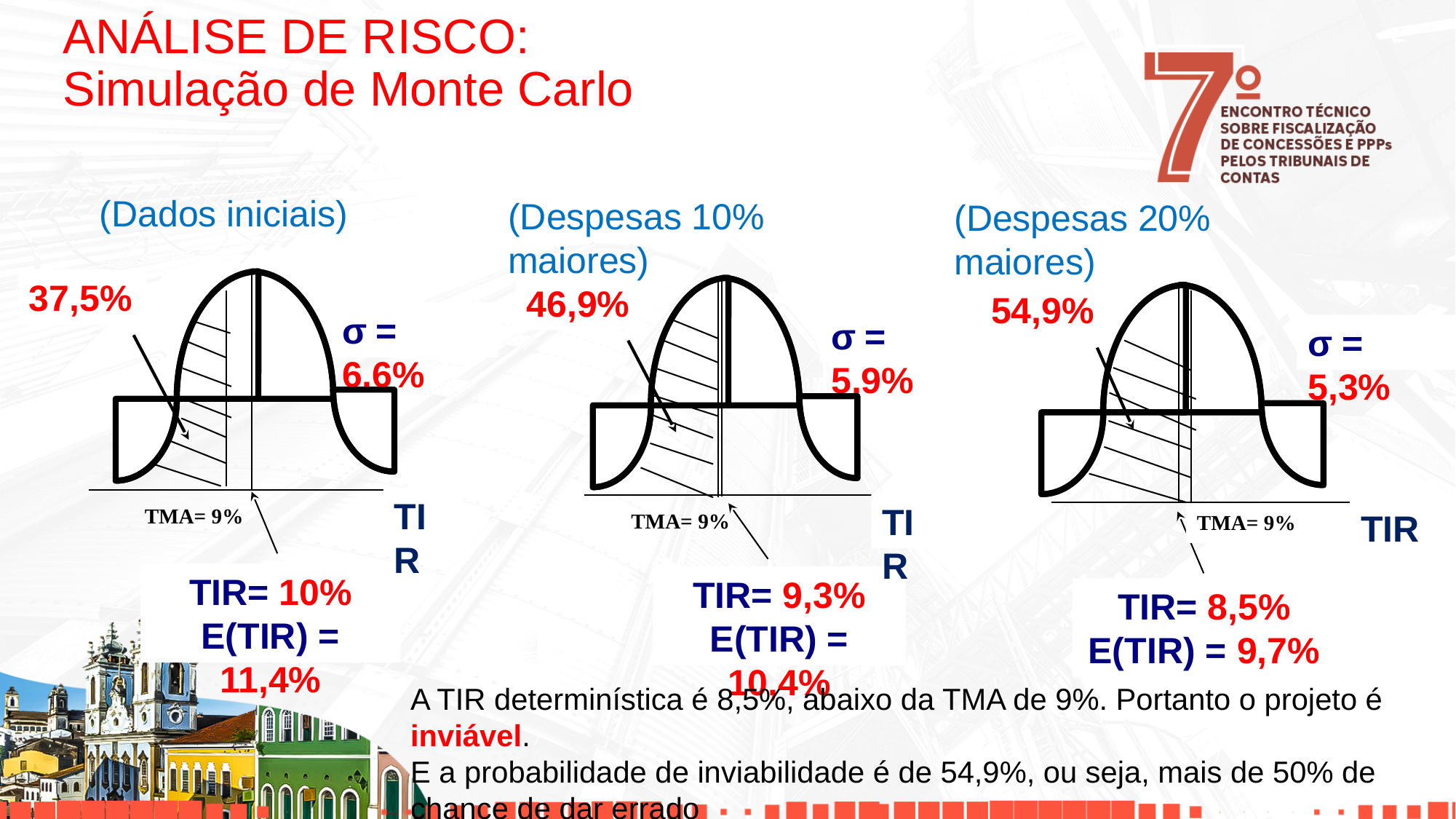

# ANÁLISE DE RISCO: Simulação de Monte Carlo
(Dados iniciais)
(Despesas 10% maiores)
(Despesas 20% maiores)
37,5%

TMA= 9%
σ = 6,6%
TIR
TIR= 10%
E(TIR) = 11,4%
46,9%

TMA= 9%
σ = 5,9%
TIR
TIR= 9,3%
E(TIR) = 10,4%
54,9%

TMA= 9%
σ = 5,3%
TIR
TIR= 8,5%
E(TIR) = 9,7%
A TIR determinística é 8,5%, abaixo da TMA de 9%. Portanto o projeto é inviável.
E a probabilidade de inviabilidade é de 54,9%, ou seja, mais de 50% de chance de dar errado